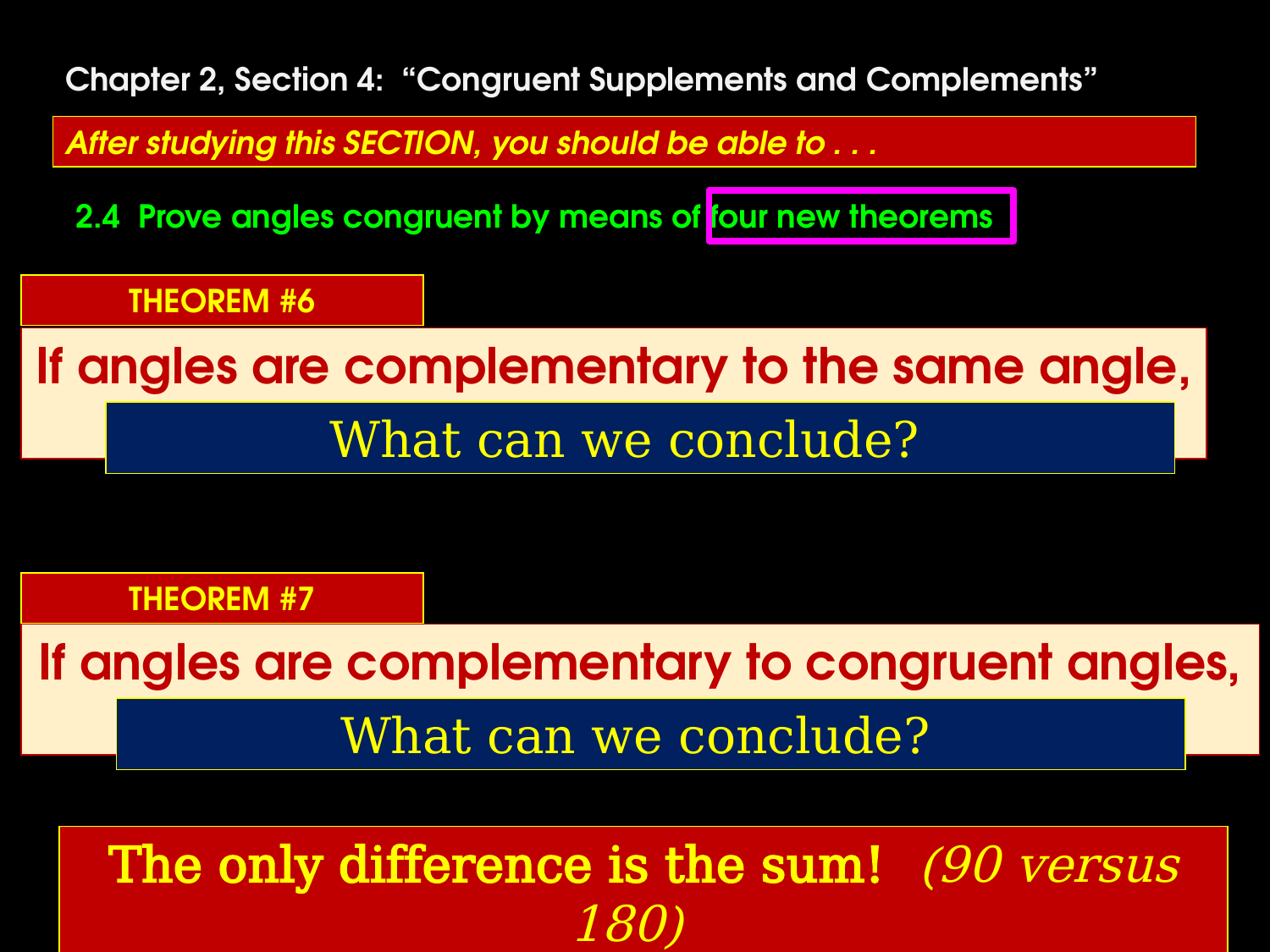

Chapter 2, Section 4:  “Congruent Supplements and Complements”
After studying this SECTION, you should be able to . . .
2.4  Prove angles congruent by means of four new theorems

THEOREM #6
If angles are complementary to the same angle,
then they are congruent
What can we conclude?
THEOREM #7
If angles are complementary to congruent angles,
then they are congruent
What can we conclude?
The only difference is the sum!  (90 versus 180)
24